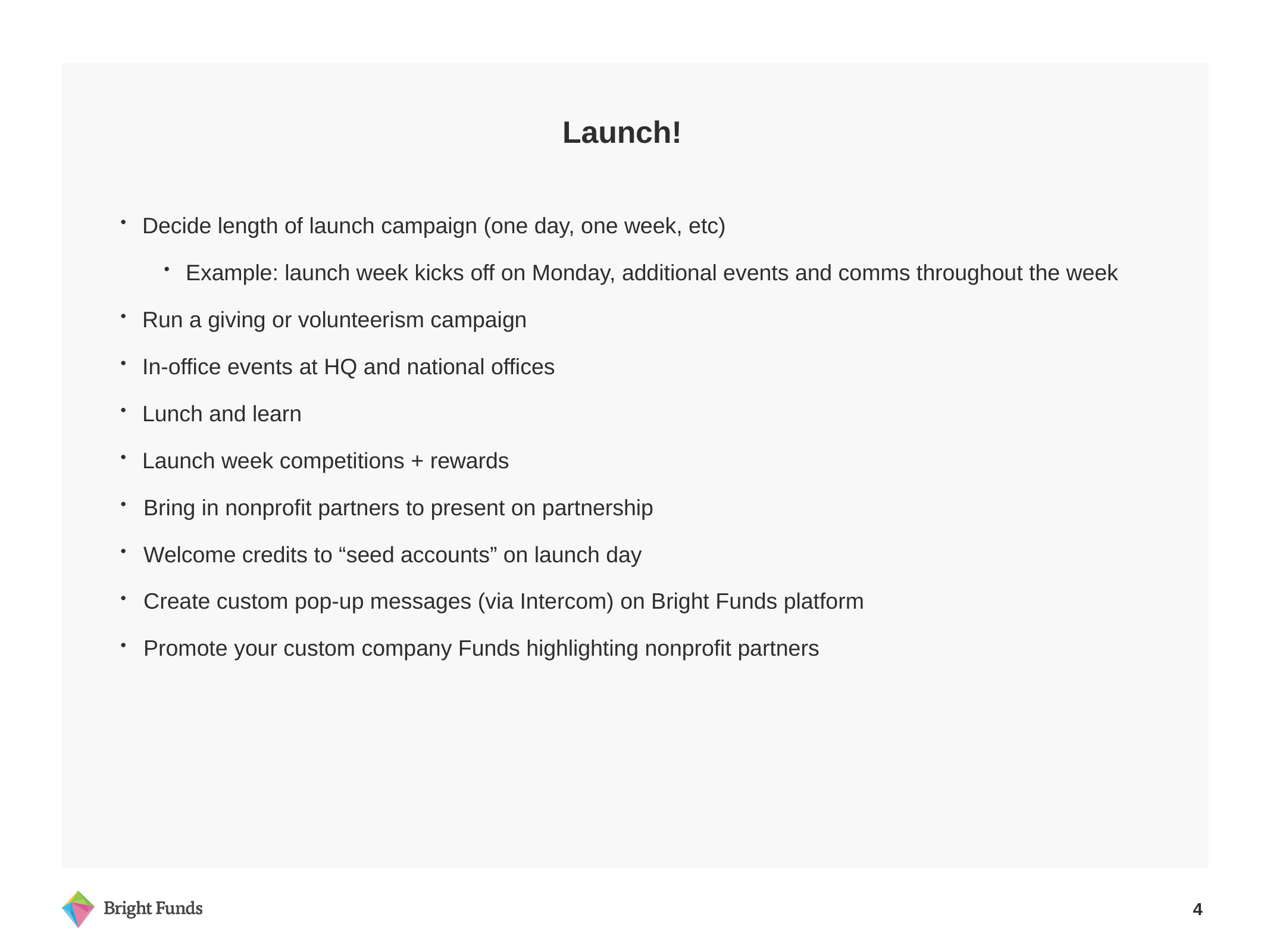

Launch!
Decide length of launch campaign (one day, one week, etc)
Example: launch week kicks off on Monday, additional events and comms throughout the week
Run a giving or volunteerism campaign
In-office events at HQ and national offices
Lunch and learn
Launch week competitions + rewards
Bring in nonprofit partners to present on partnership
Welcome credits to “seed accounts” on launch day
Create custom pop-up messages (via Intercom) on Bright Funds platform
Promote your custom company Funds highlighting nonprofit partners
4